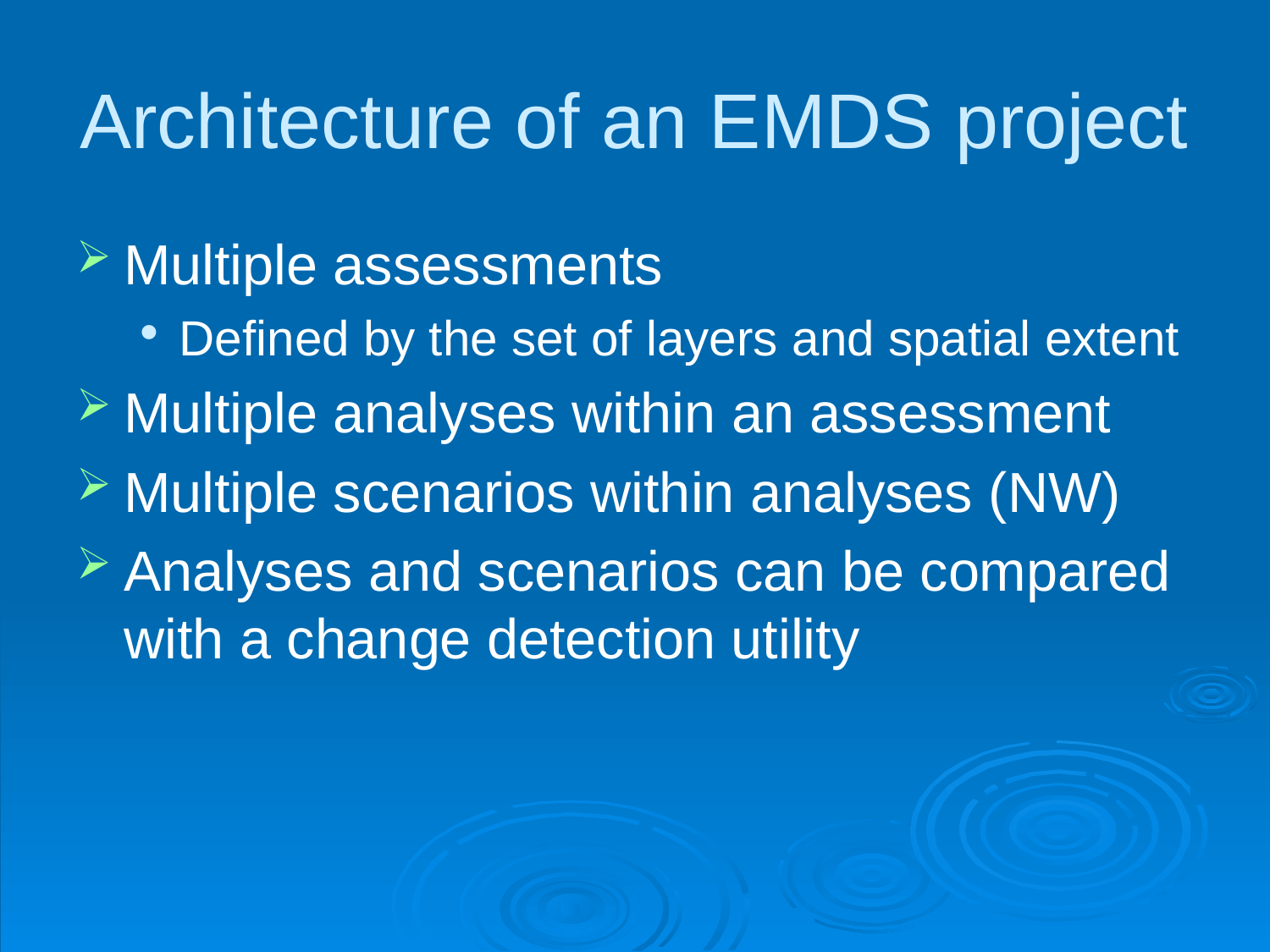

# Architecture of an EMDS project
Multiple assessments
Defined by the set of layers and spatial extent
Multiple analyses within an assessment
Multiple scenarios within analyses (NW)
Analyses and scenarios can be compared with a change detection utility